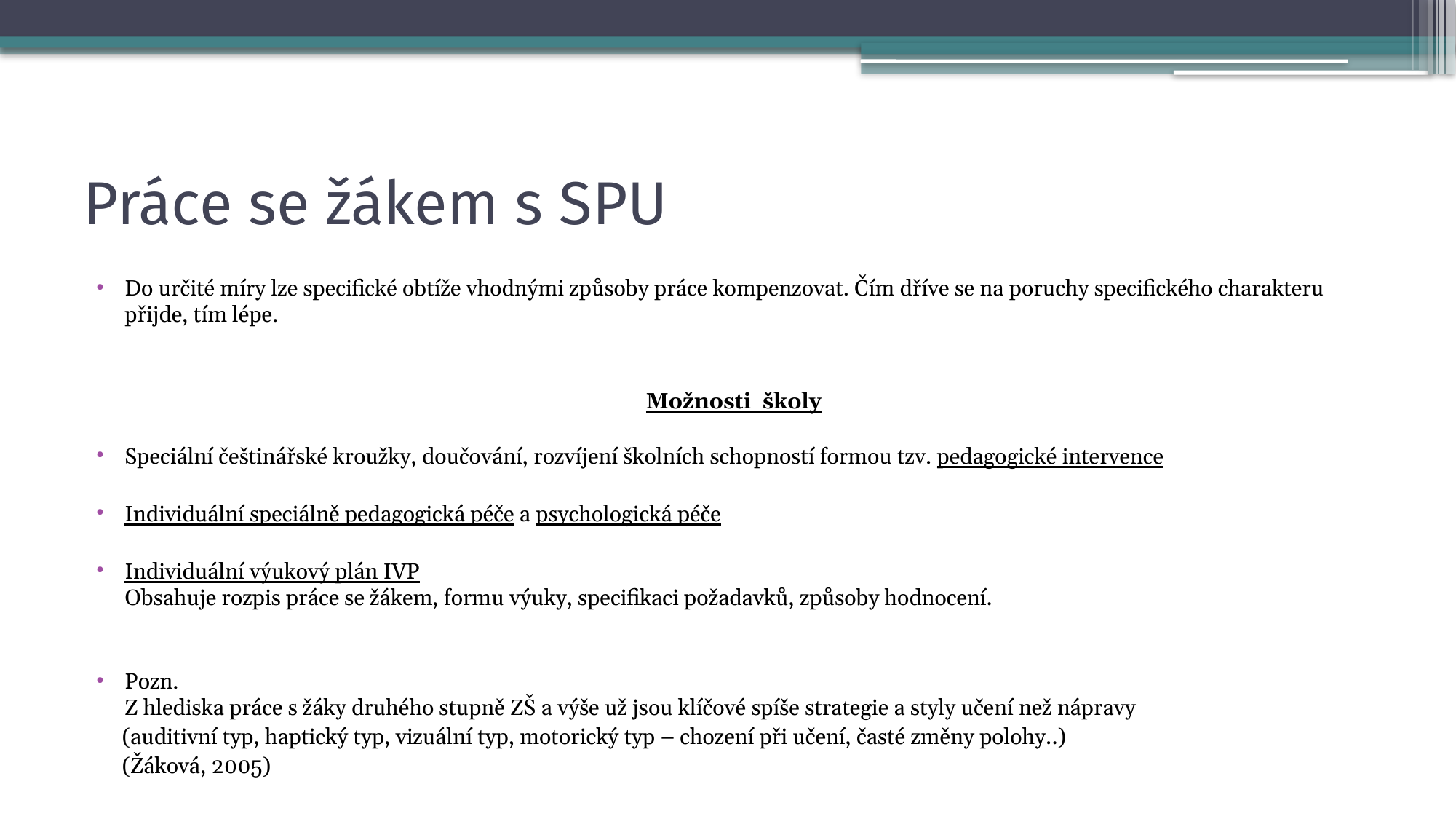

# Práce se žákem s SPU
Do určité míry lze specifické obtíže vhodnými způsoby práce kompenzovat. Čím dříve se na poruchy specifického charakteru přijde, tím lépe.

Možnosti  školy
Speciální češtinářské kroužky, doučování, rozvíjení školních schopností formou tzv. pedagogické intervence

Individuální speciálně pedagogická péče a psychologická péče

Individuální výukový plán IVP
Obsahuje rozpis práce se žákem, formu výuky, specifikaci požadavků, způsoby hodnocení.

Pozn.
Z hlediska práce s žáky druhého stupně ZŠ a výše už jsou klíčové spíše strategie a styly učení než nápravy
     (auditivní typ, haptický typ, vizuální typ, motorický typ – chození při učení, časté změny polohy..)
     (Žáková, 2005)